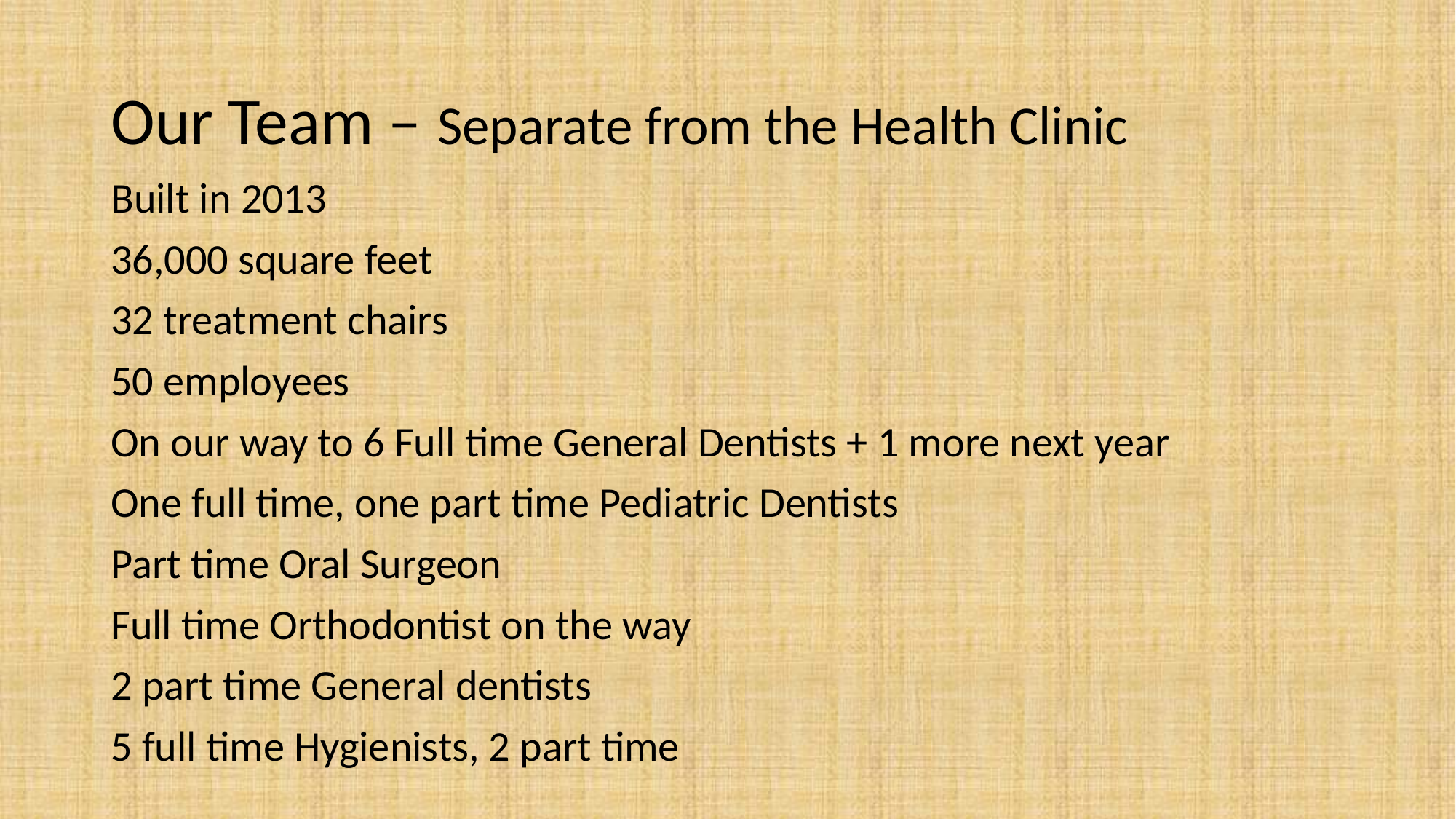

# Our Team – Separate from the Health Clinic
Built in 2013
36,000 square feet
32 treatment chairs
50 employees
On our way to 6 Full time General Dentists + 1 more next year
One full time, one part time Pediatric Dentists
Part time Oral Surgeon
Full time Orthodontist on the way
2 part time General dentists
5 full time Hygienists, 2 part time